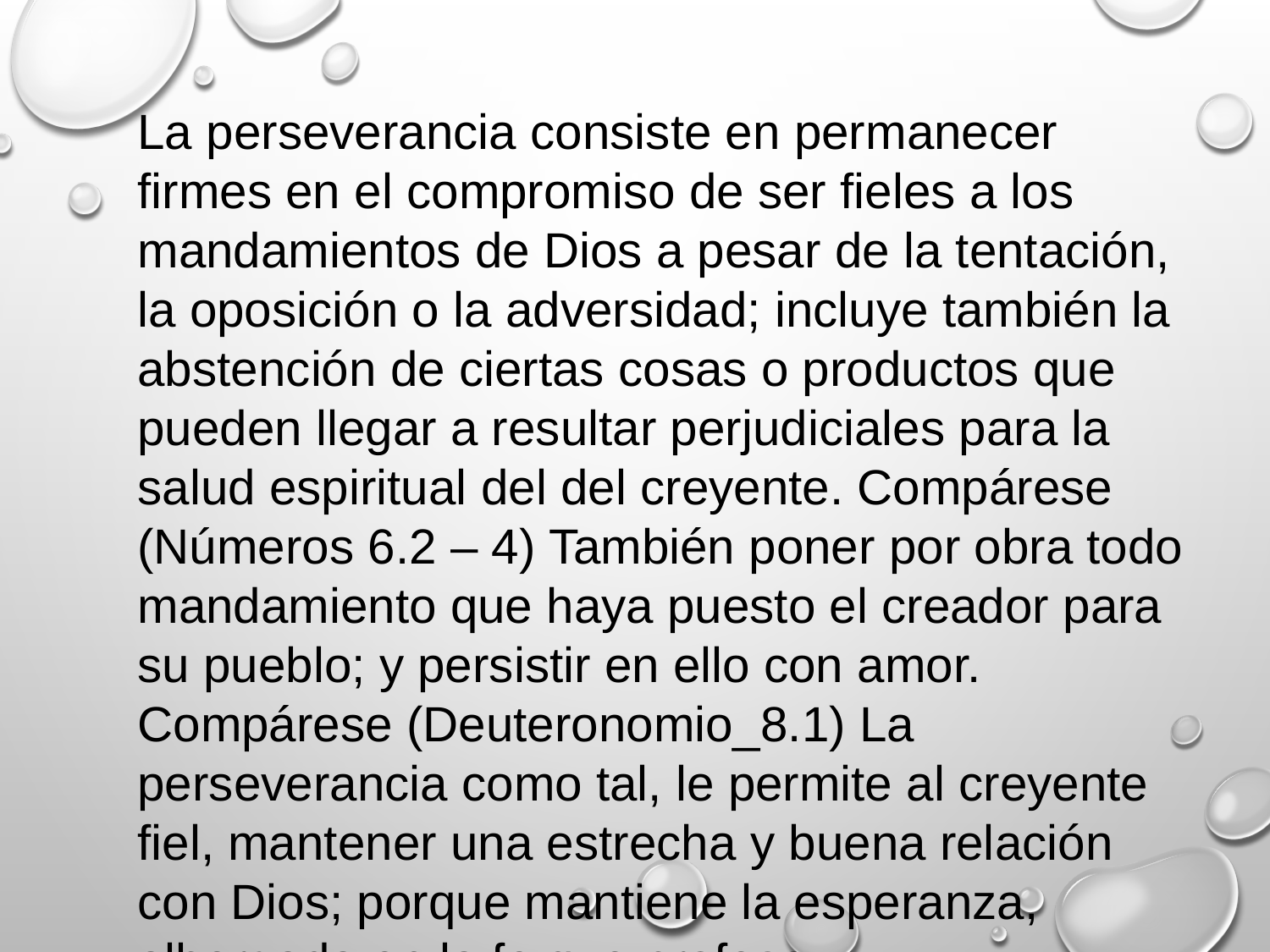

La perseverancia consiste en permanecer firmes en el compromiso de ser fieles a los mandamientos de Dios a pesar de la tentación, la oposición o la adversidad; incluye también la abstención de ciertas cosas o productos que pueden llegar a resultar perjudiciales para la salud espiritual del del creyente. Compárese (Números 6.2 – 4) También poner por obra todo mandamiento que haya puesto el creador para su pueblo; y persistir en ello con amor. Compárese (Deuteronomio_8.1) La perseverancia como tal, le permite al creyente fiel, mantener una estrecha y buena relación con Dios; porque mantiene la esperanza, albergada en la fe que profesa.